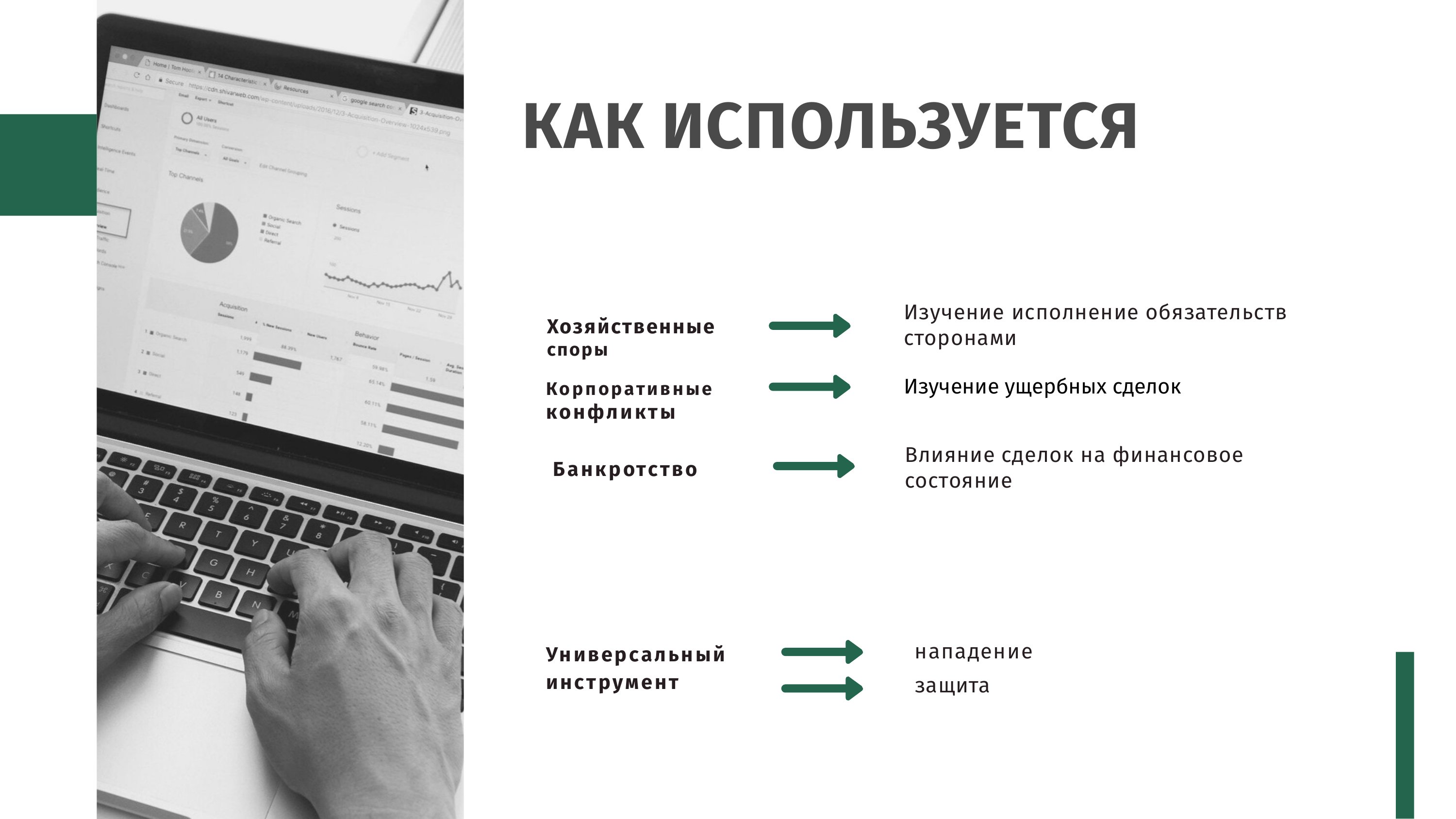

# КАК ИСПОЛЬЗУЕТСЯ

Изучение исполнение обязательств сторонами
Хозяйственные споры

Изучение ущербных сделок

Корпоративные конфликты
Влияние сделок на финансовое состояние
Банкротство

нападение
Универсальный инструмент

защита